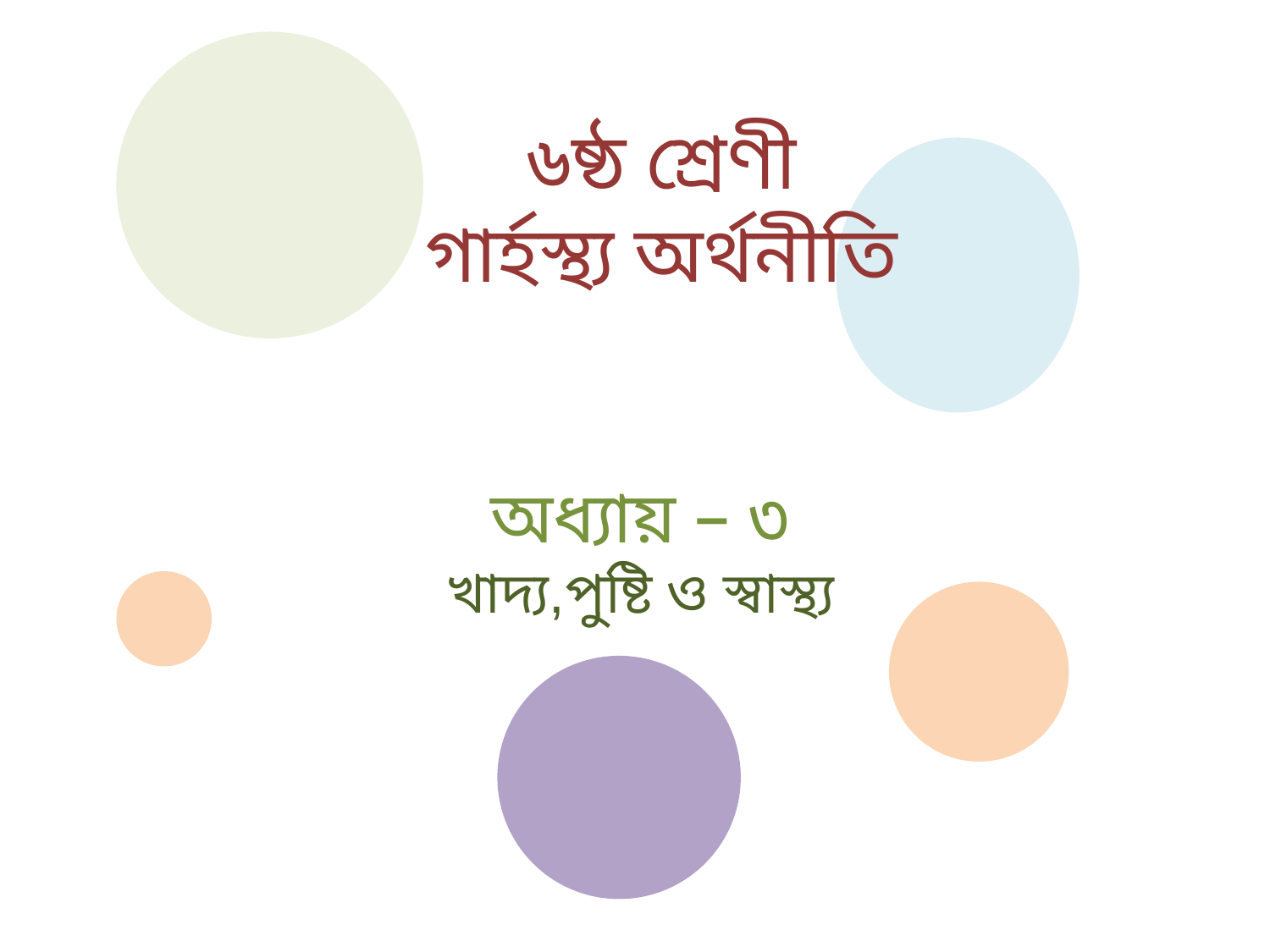

৬ষ্ঠ শ্রেণী
গার্হস্থ্য অর্থনীতি
# অধ্যায় – ৩ খাদ্য,পুষ্টি ও স্বাস্থ্য